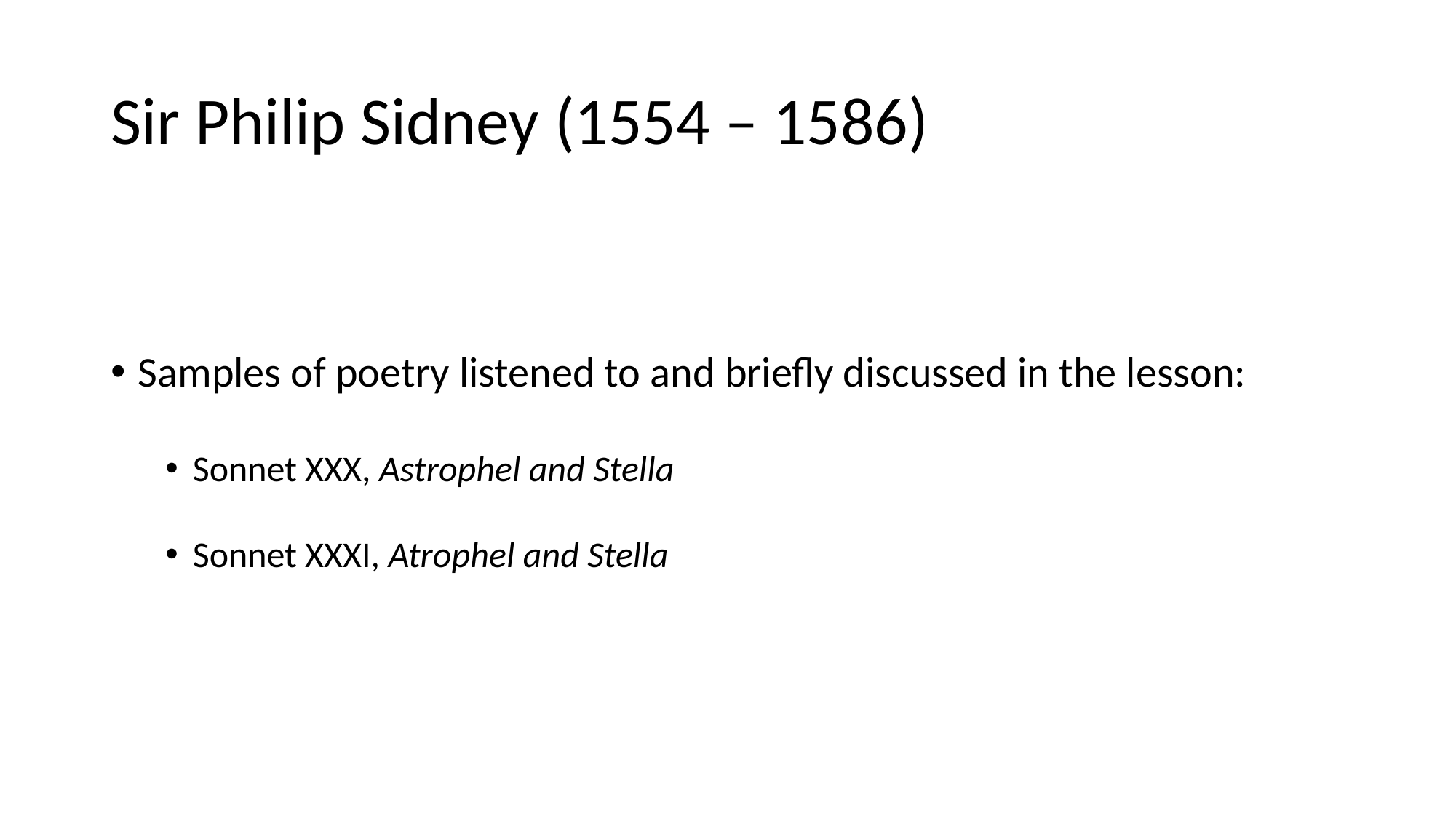

# Sir Philip Sidney (1554 – 1586)

Samples of poetry listened to and briefly discussed in the lesson:
Sonnet XXX, Astrophel and Stella
Sonnet XXXI, Atrophel and Stella